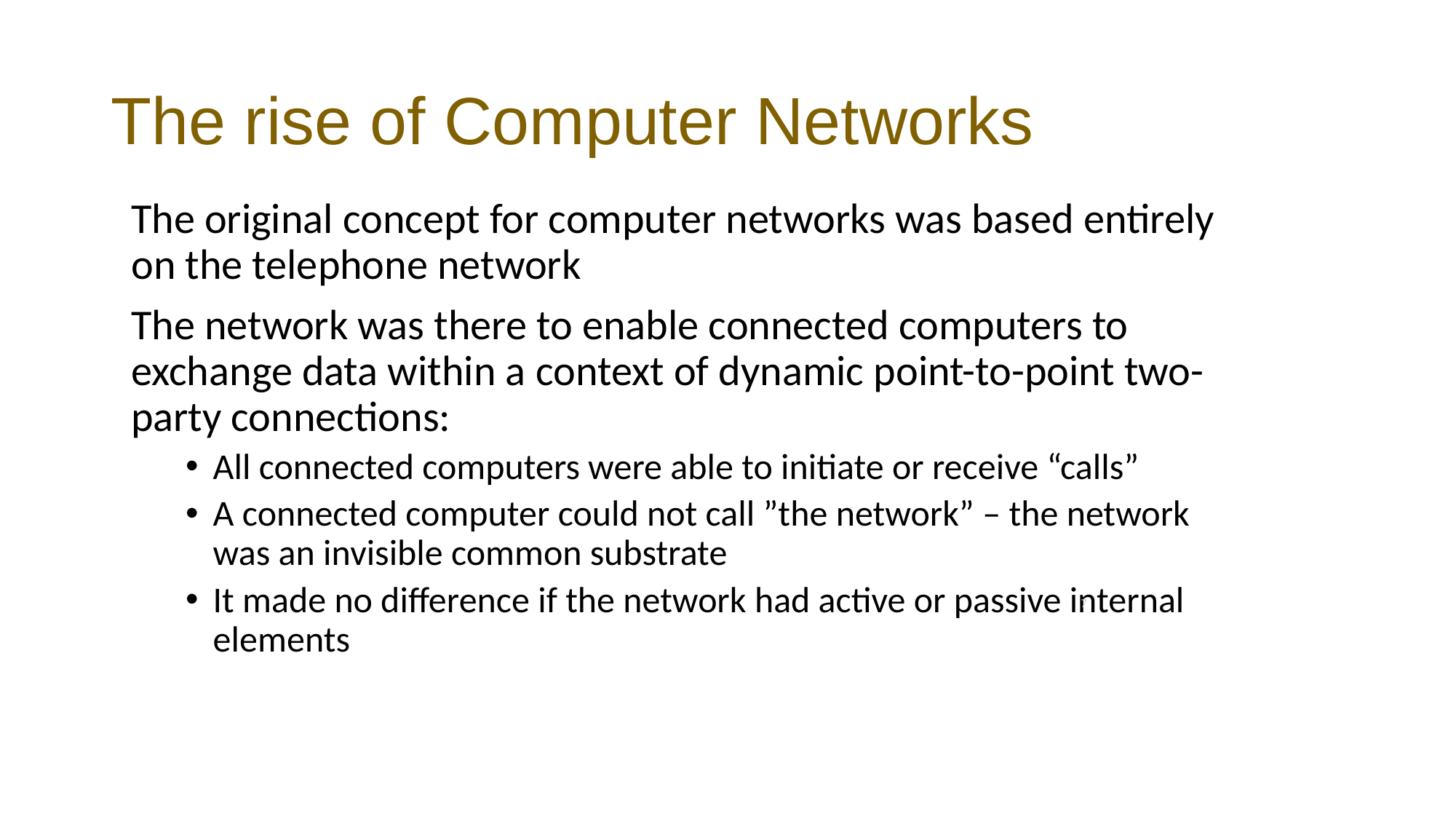

# The rise of Computer Networks
The original concept for computer networks was based entirely on the telephone network
The network was there to enable connected computers to exchange data within a context of dynamic point-to-point two-party connections:
All connected computers were able to initiate or receive “calls”
A connected computer could not call ”the network” – the network was an invisible common substrate
It made no difference if the network had active or passive internal elements
7